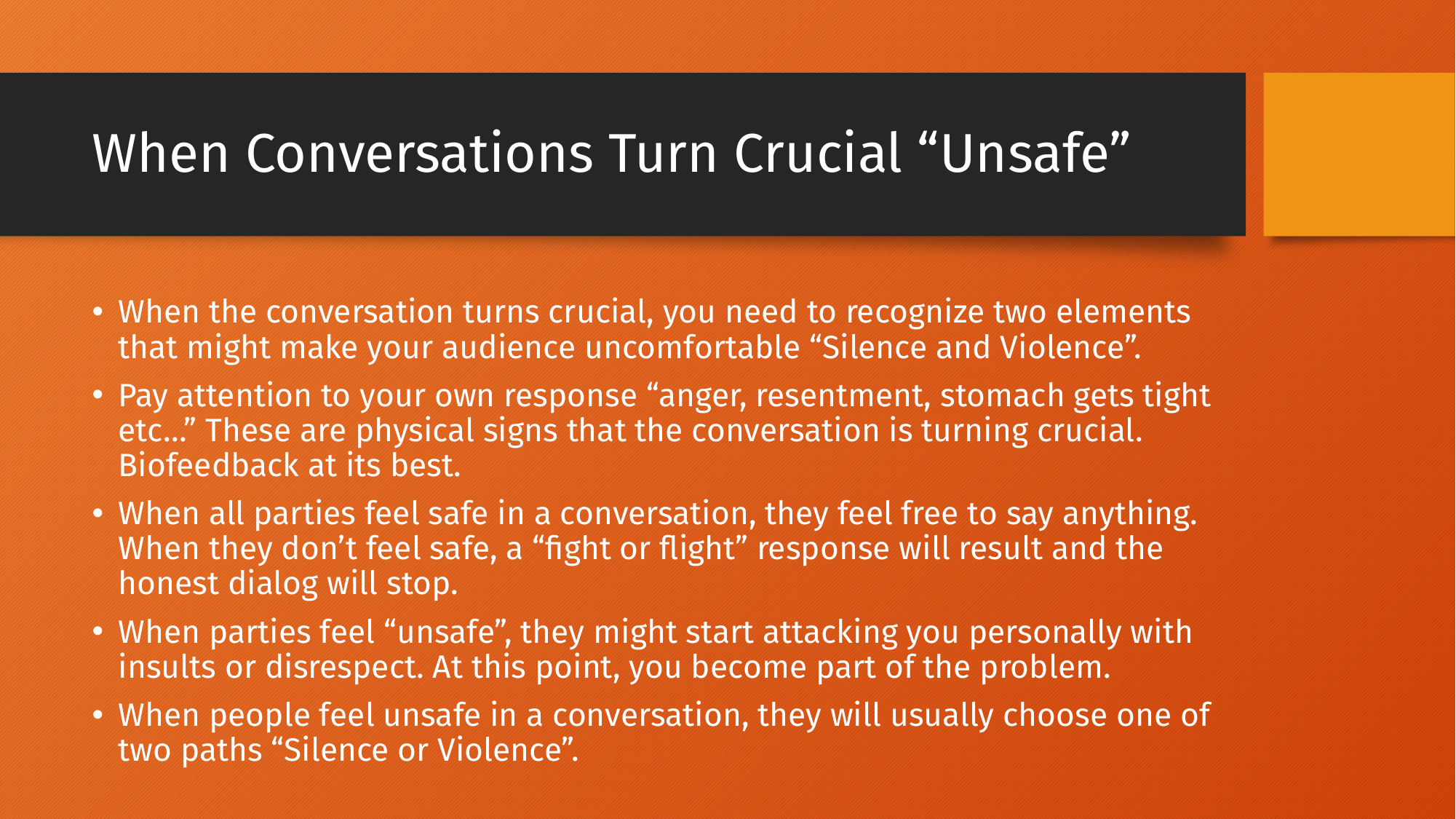

# When Conversations Turn Crucial “Unsafe”
When the conversation turns crucial, you need to recognize two elements that might make your audience uncomfortable “Silence and Violence”.
Pay attention to your own response “anger, resentment, stomach gets tight etc…” These are physical signs that the conversation is turning crucial. Biofeedback at its best.
When all parties feel safe in a conversation, they feel free to say anything. When they don’t feel safe, a “fight or flight” response will result and the honest dialog will stop.
When parties feel “unsafe”, they might start attacking you personally with insults or disrespect. At this point, you become part of the problem.
When people feel unsafe in a conversation, they will usually choose one of two paths “Silence or Violence”.